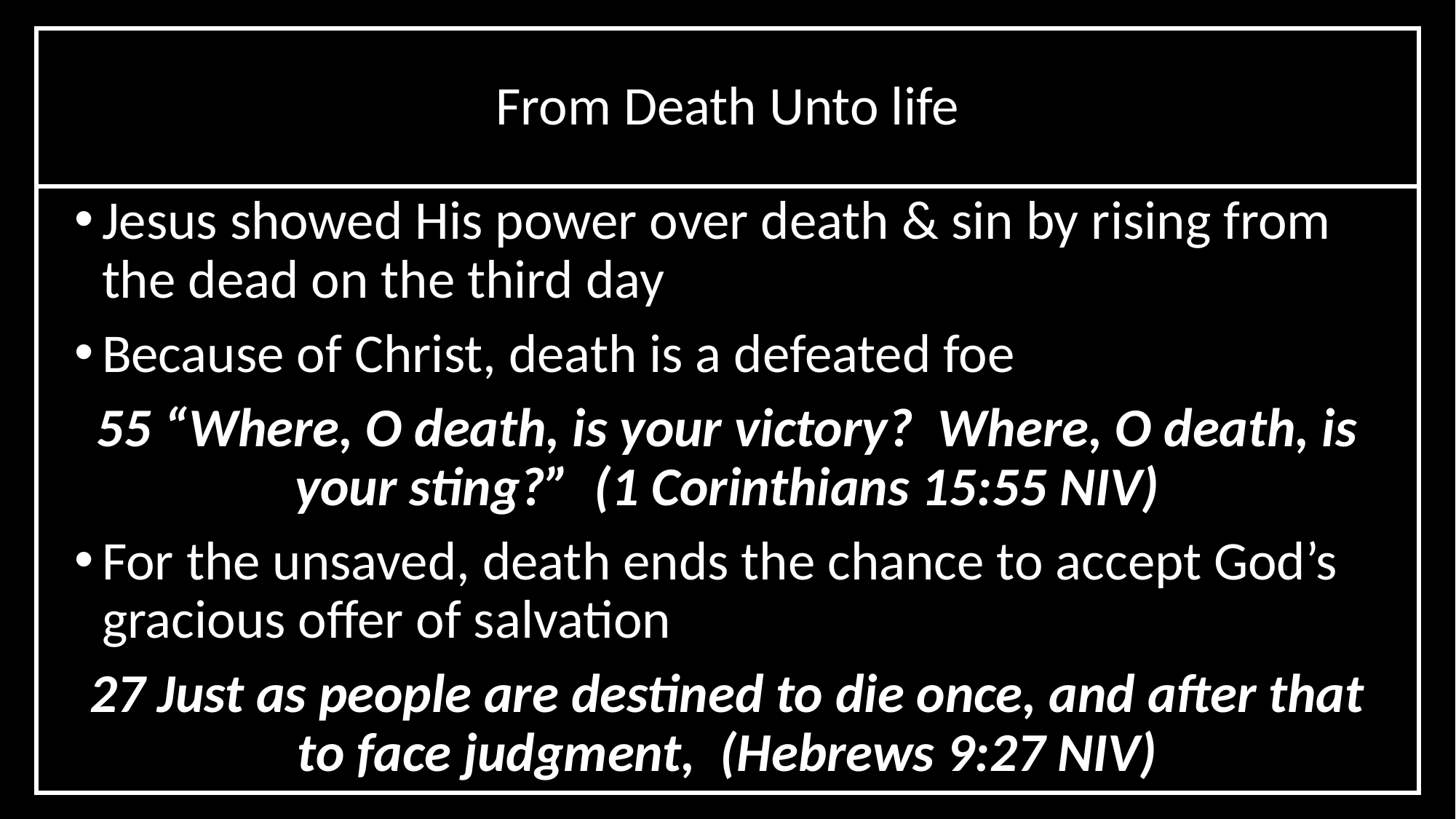

From Death Unto life
Jesus showed His power over death & sin by rising from the dead on the third day
Because of Christ, death is a defeated foe
55 “Where, O death, is your victory?  Where, O death, is your sting?”  (1 Corinthians 15:55 NIV)
For the unsaved, death ends the chance to accept God’s gracious offer of salvation
27 Just as people are destined to die once, and after that to face judgment,  (Hebrews 9:27 NIV)